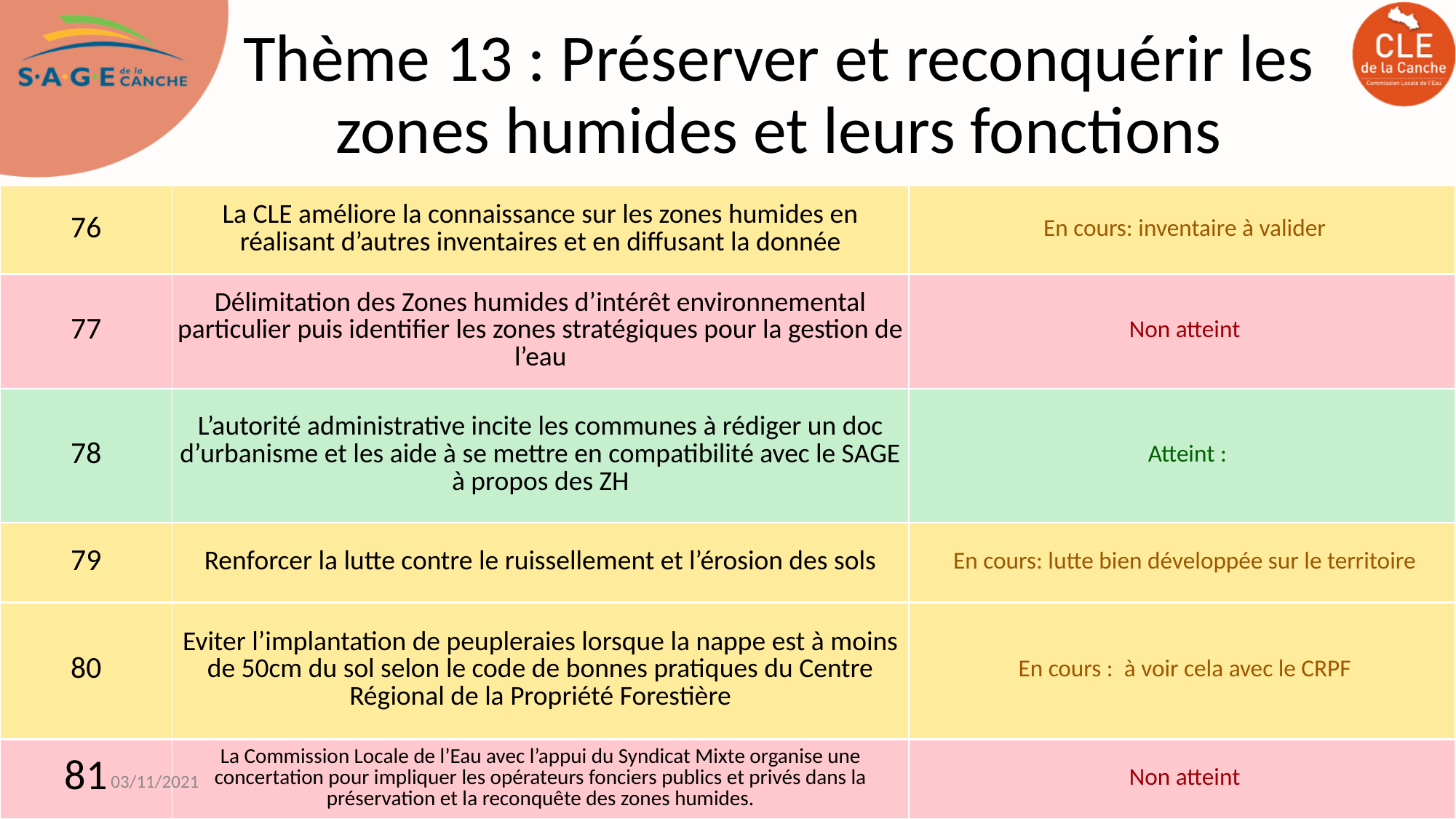

# Thème 13 : Préserver et reconquérir les zones humides et leurs fonctions
| 76 | La CLE améliore la connaissance sur les zones humides en réalisant d’autres inventaires et en diffusant la donnée | En cours: inventaire à valider |
| --- | --- | --- |
| 77 | Délimitation des Zones humides d’intérêt environnemental particulier puis identifier les zones stratégiques pour la gestion de l’eau | Non atteint |
| 78 | L’autorité administrative incite les communes à rédiger un doc d’urbanisme et les aide à se mettre en compatibilité avec le SAGE à propos des ZH | Atteint : |
| 79 | Renforcer la lutte contre le ruissellement et l’érosion des sols | En cours: lutte bien développée sur le territoire |
| 80 | Eviter l’implantation de peupleraies lorsque la nappe est à moins de 50cm du sol selon le code de bonnes pratiques du Centre Régional de la Propriété Forestière | En cours : à voir cela avec le CRPF |
| 81 | La Commission Locale de l’Eau avec l’appui du Syndicat Mixte organise une concertation pour impliquer les opérateurs fonciers publics et privés dans la préservation et la reconquête des zones humides. | Non atteint |
03/11/2021
33